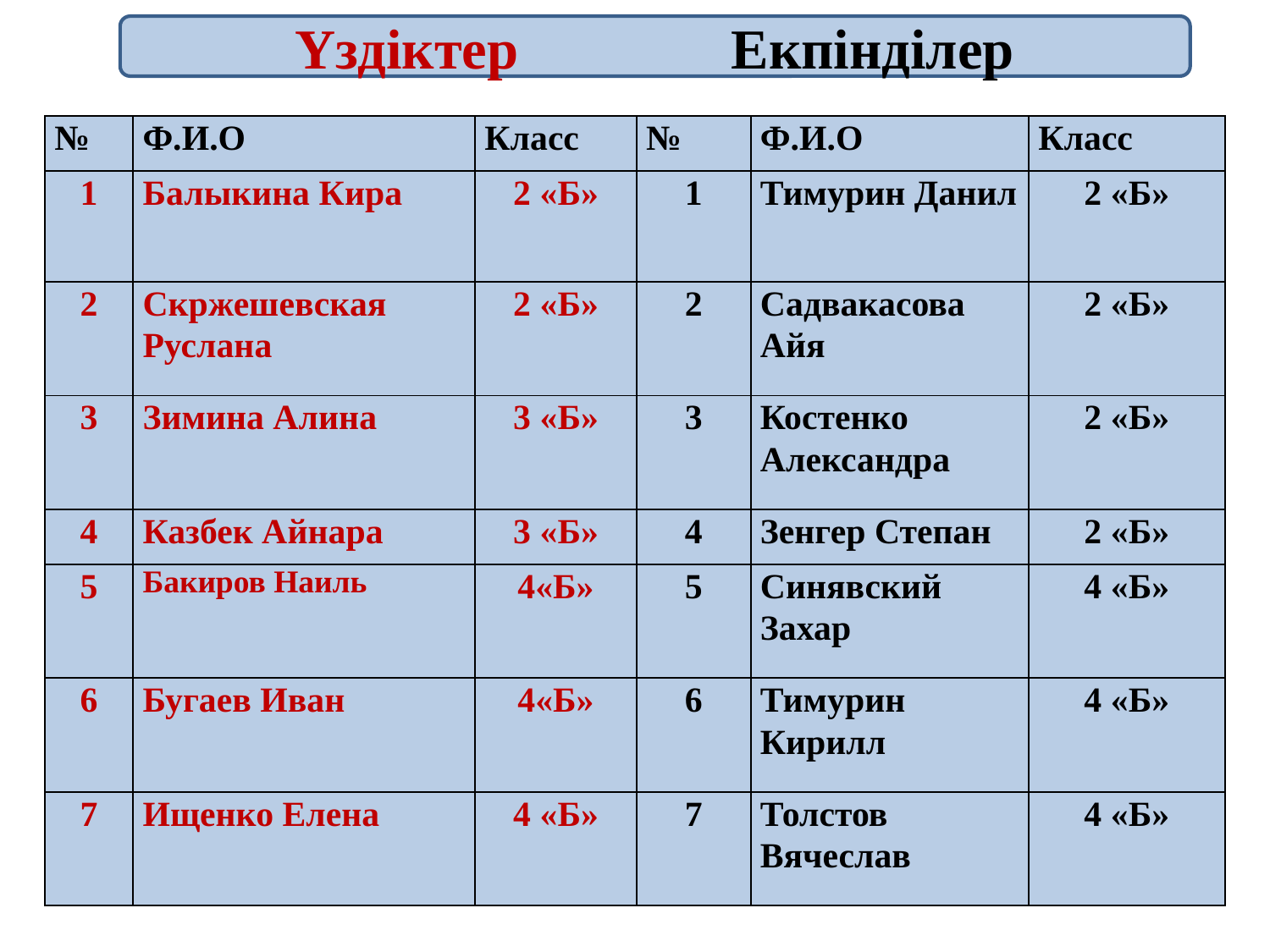

Үздіктер               Екпінділер
| № | Ф.И.О | Класс | № | Ф.И.О | Класс |
| --- | --- | --- | --- | --- | --- |
| 1 | Балыкина Кира | 2 «Б» | 1 | Тимурин Данил | 2 «Б» |
| 2 | Скржешевская Руслана | 2 «Б» | 2 | Садвакасова Айя | 2 «Б» |
| 3 | Зимина Алина | 3 «Б» | 3 | Костенко Александра | 2 «Б» |
| 4 | Казбек Айнара | 3 «Б» | 4 | Зенгер Степан | 2 «Б» |
| 5 | Бакиров Наиль | 4«Б» | 5 | Синявский Захар | 4 «Б» |
| 6 | Бугаев Иван | 4«Б» | 6 | Тимурин Кирилл | 4 «Б» |
| 7 | Ищенко Елена | 4 «Б» | 7 | Толстов Вячеслав | 4 «Б» |